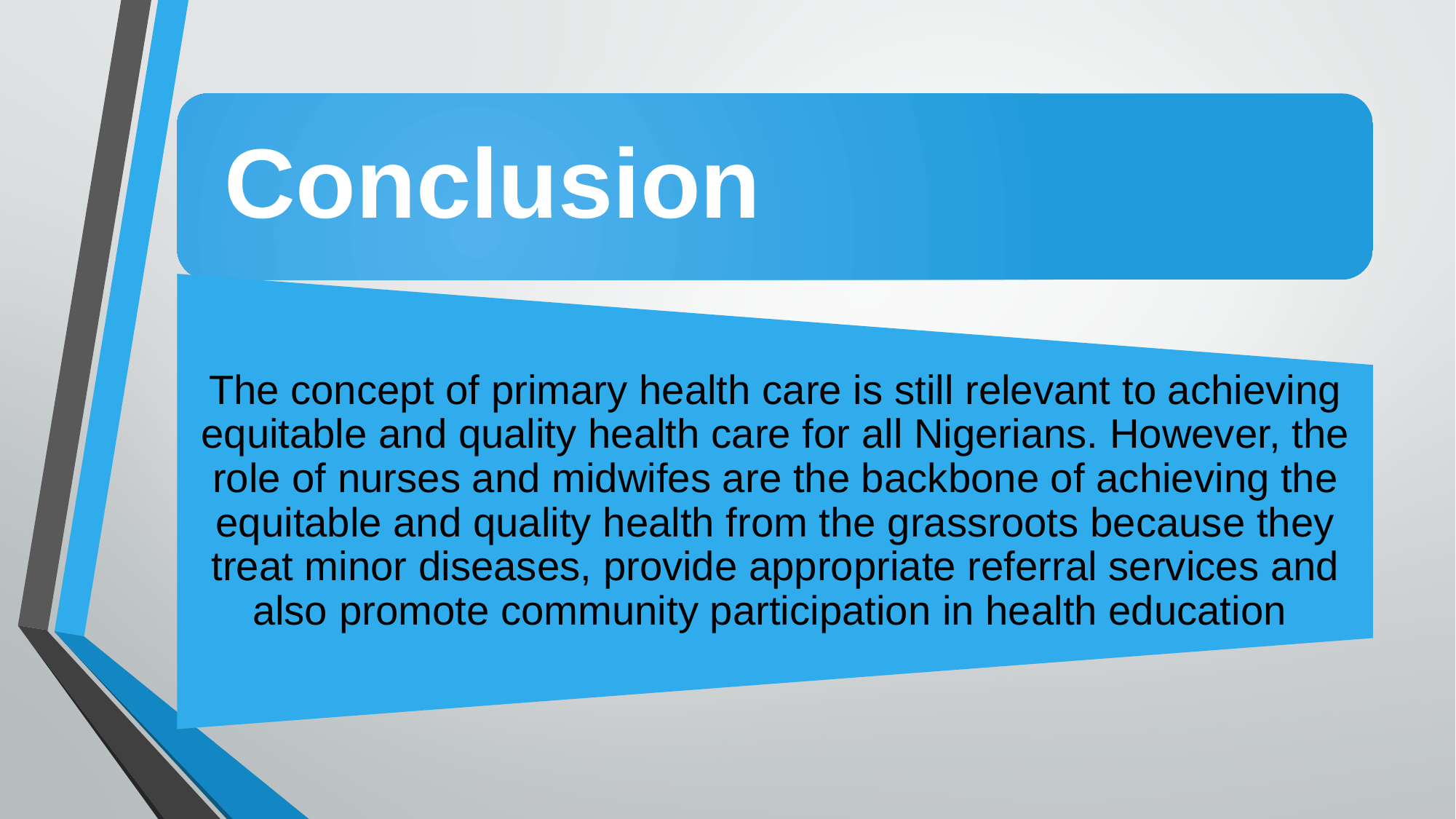

Conclusion
The concept of primary health care is still relevant to achieving equitable and quality health care for all Nigerians. However, the role of nurses and midwifes are the backbone of achieving the equitable and quality health from the grassroots because they treat minor diseases, provide appropriate referral services and also promote community participation in health education